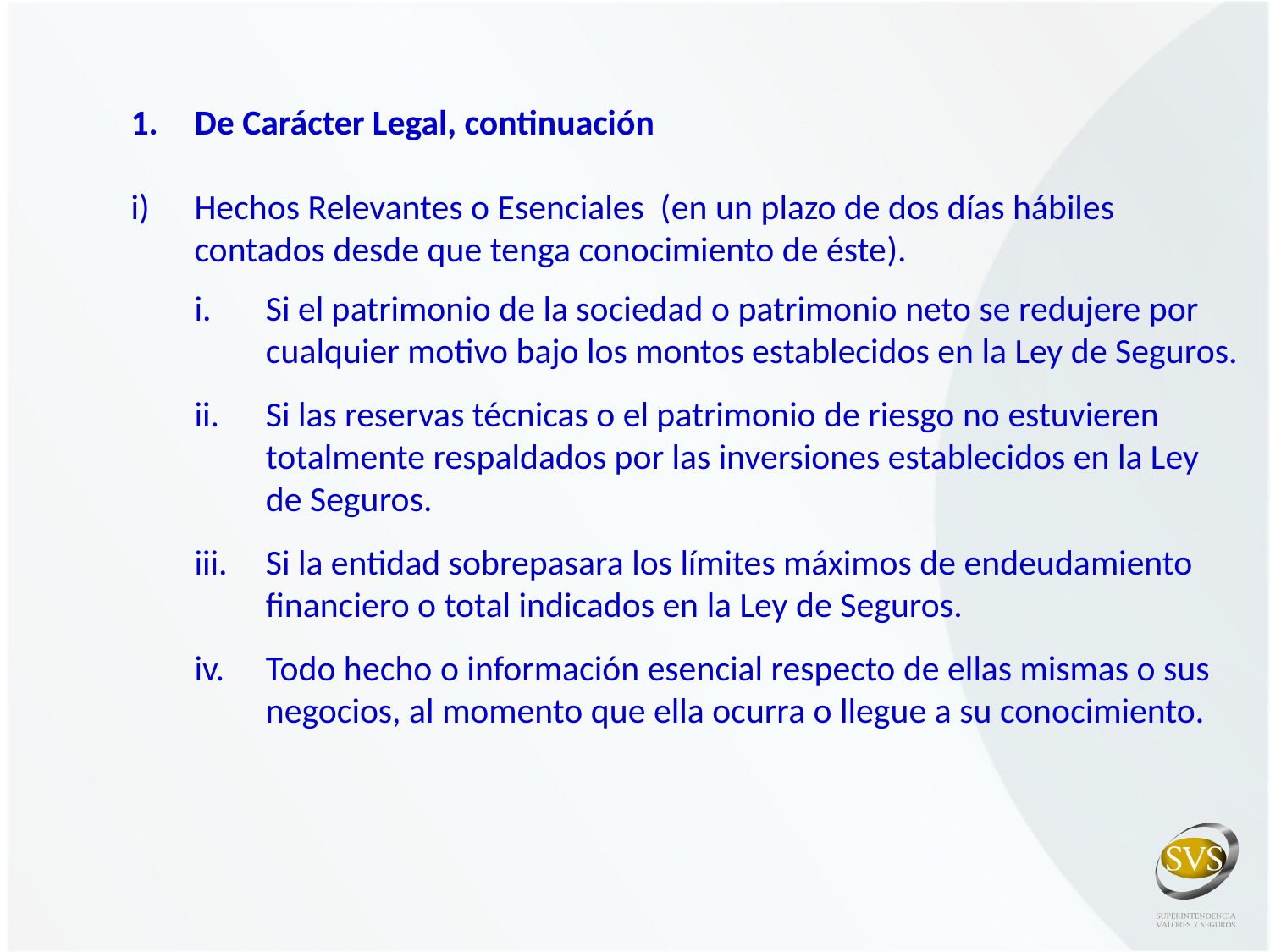

De Carácter Legal, continuación

Hechos Relevantes o Esenciales  (en un plazo de dos días hábiles contados desde que tenga conocimiento de éste).

Si el patrimonio de la sociedad o patrimonio neto se redujere por cualquier motivo bajo los montos establecidos en la Ley de Seguros.

Si las reservas técnicas o el patrimonio de riesgo no estuvieren totalmente respaldados por las inversiones establecidos en la Ley de Seguros.

Si la entidad sobrepasara los límites máximos de endeudamiento financiero o total indicados en la Ley de Seguros.

Todo hecho o información esencial respecto de ellas mismas o sus negocios, al momento que ella ocurra o llegue a su conocimiento.